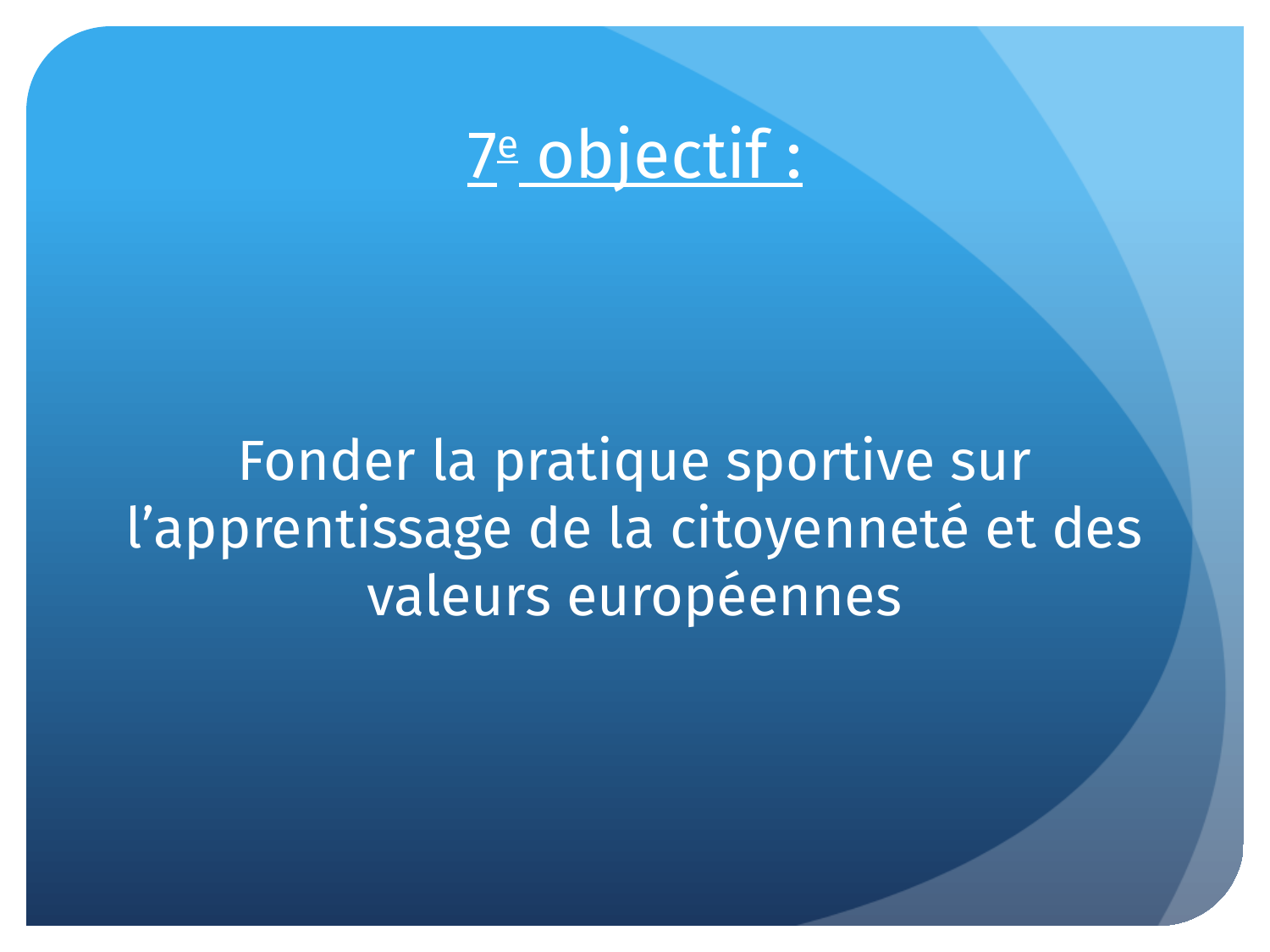

# 7e objectif :

Fonder la pratique sportive sur l’apprentissage de la citoyenneté et des valeurs européennes